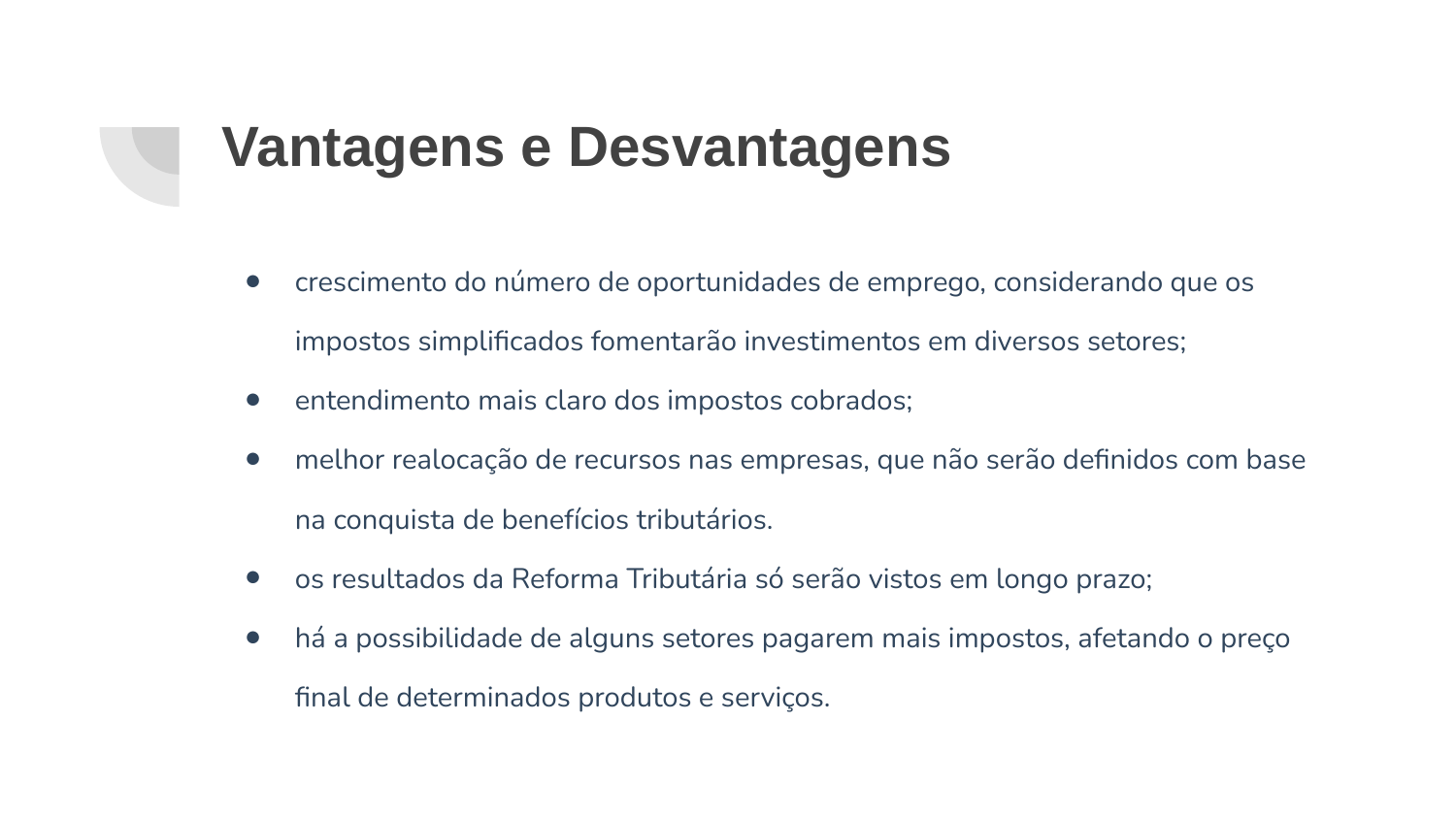

# Vantagens e Desvantagens
crescimento do número de oportunidades de emprego, considerando que os impostos simplificados fomentarão investimentos em diversos setores;
entendimento mais claro dos impostos cobrados;
melhor realocação de recursos nas empresas, que não serão definidos com base na conquista de benefícios tributários.
os resultados da Reforma Tributária só serão vistos em longo prazo;
há a possibilidade de alguns setores pagarem mais impostos, afetando o preço final de determinados produtos e serviços.